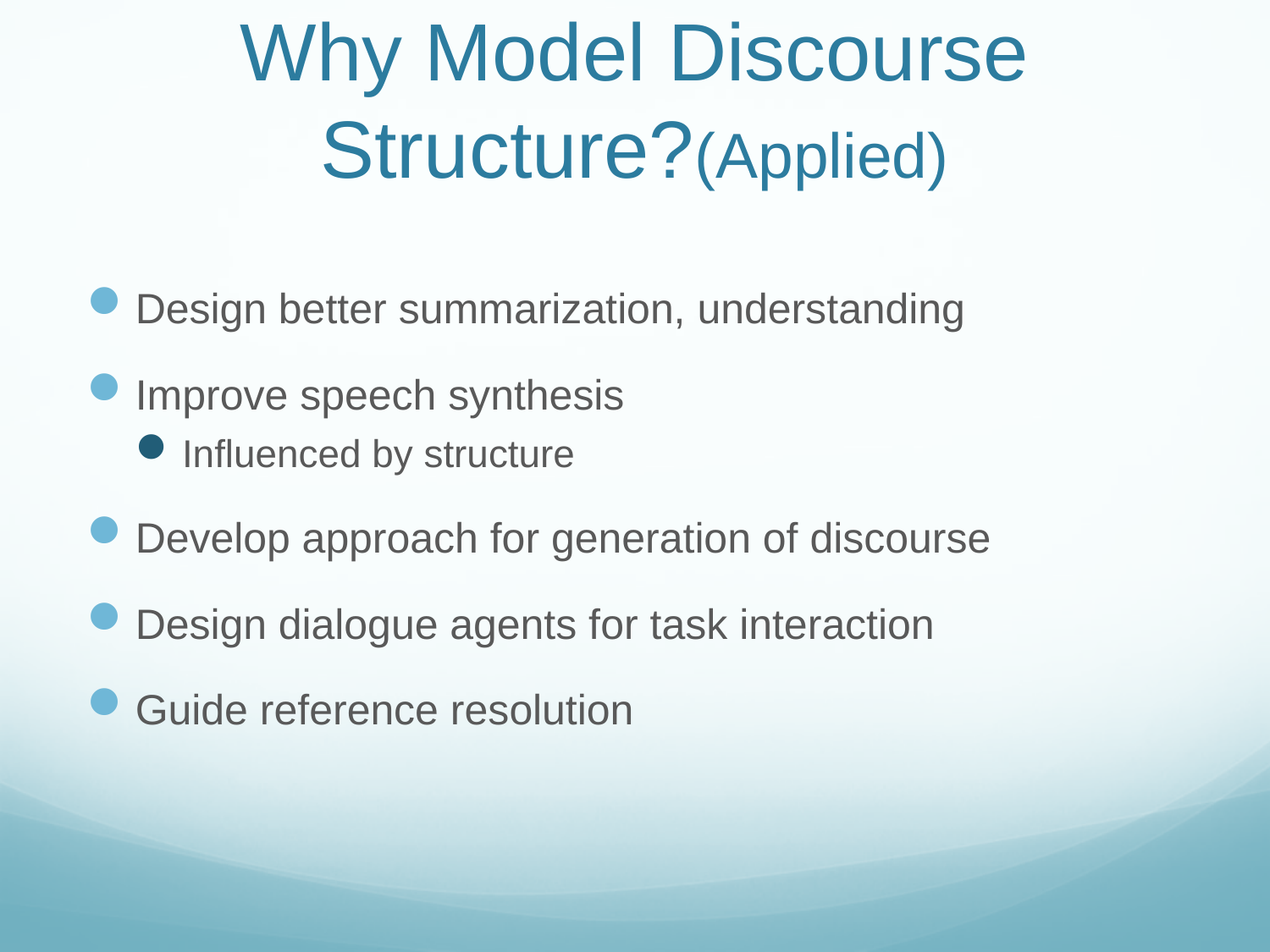

# Why Model Discourse Structure?(Applied)
Design better summarization, understanding
Improve speech synthesis
Influenced by structure
Develop approach for generation of discourse
Design dialogue agents for task interaction
Guide reference resolution